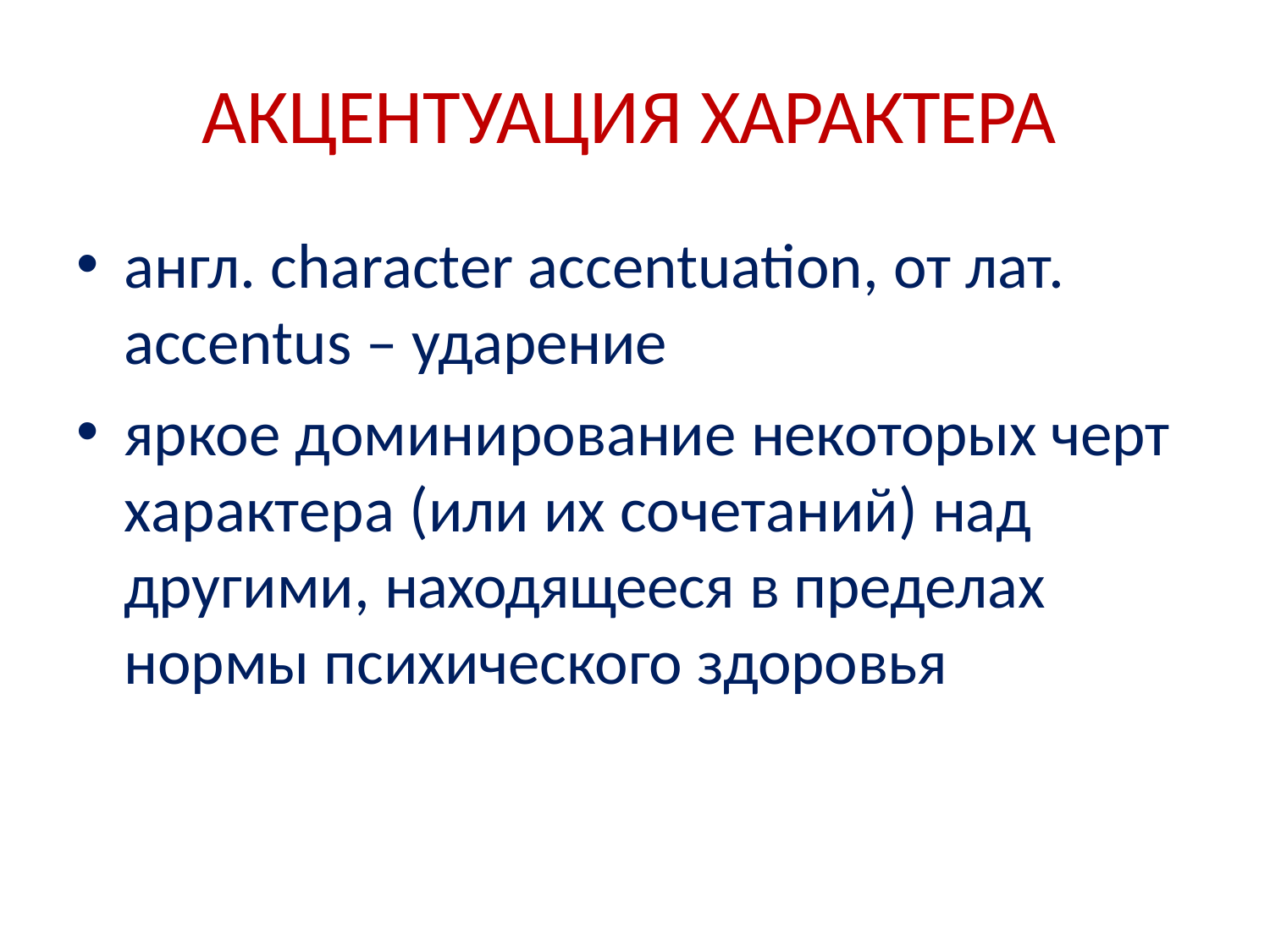

# АКЦЕНТУАЦИЯ ХАРАКТЕРА
англ. character accentuation, от лат. accentus – ударение
яркое доминирование некоторых черт характера (или их сочетаний) над
другими, находящееся в пределах нормы психического здоровья